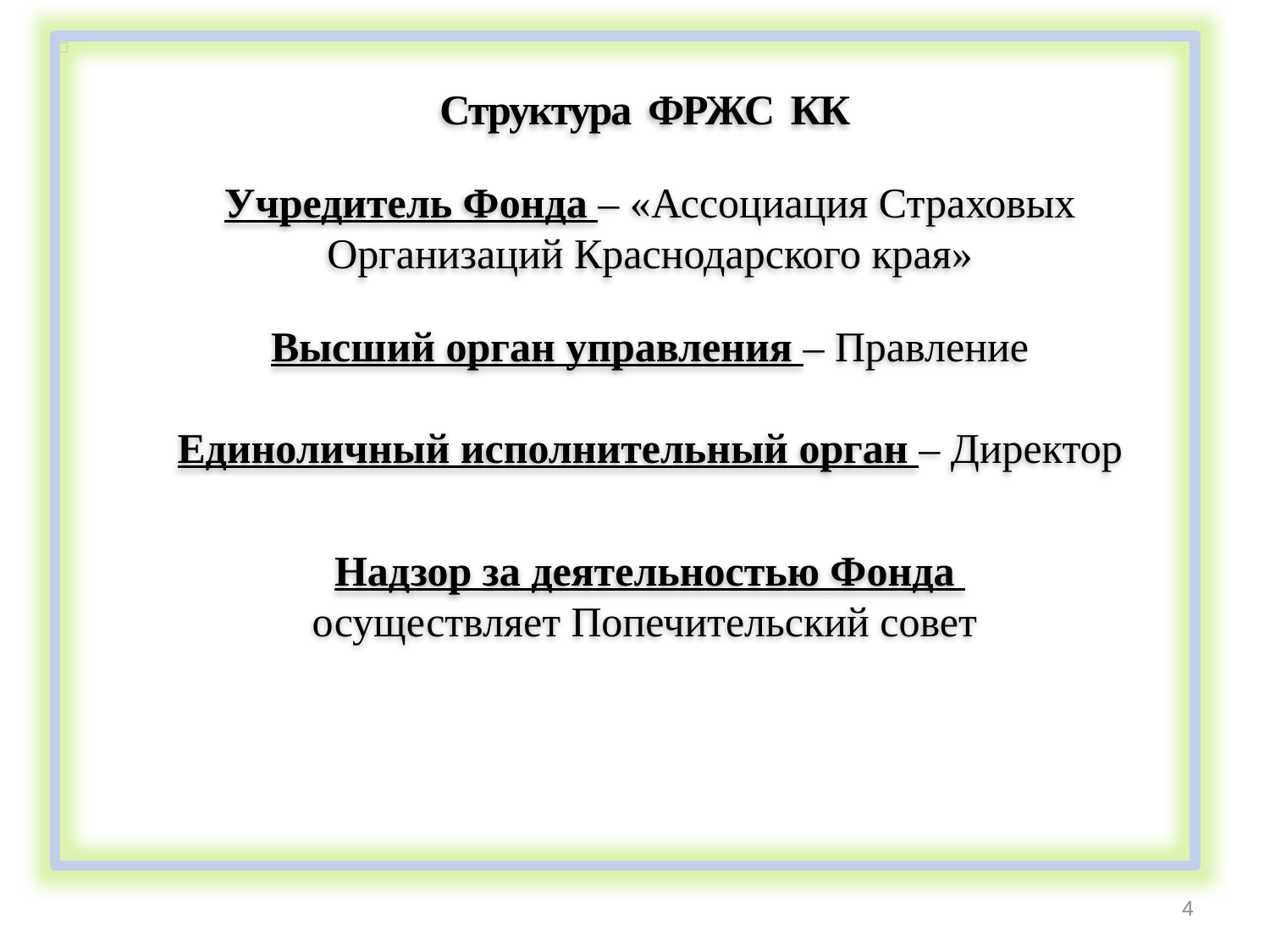

Структура  ФРЖС  КК

Учредитель Фонда – «Ассоциация Страховых Организаций Краснодарского края»

Высший орган управления – Правление

Единоличный исполнительный орган – Директор

Надзор за деятельностью Фонда
осуществляет Попечительский совет
4